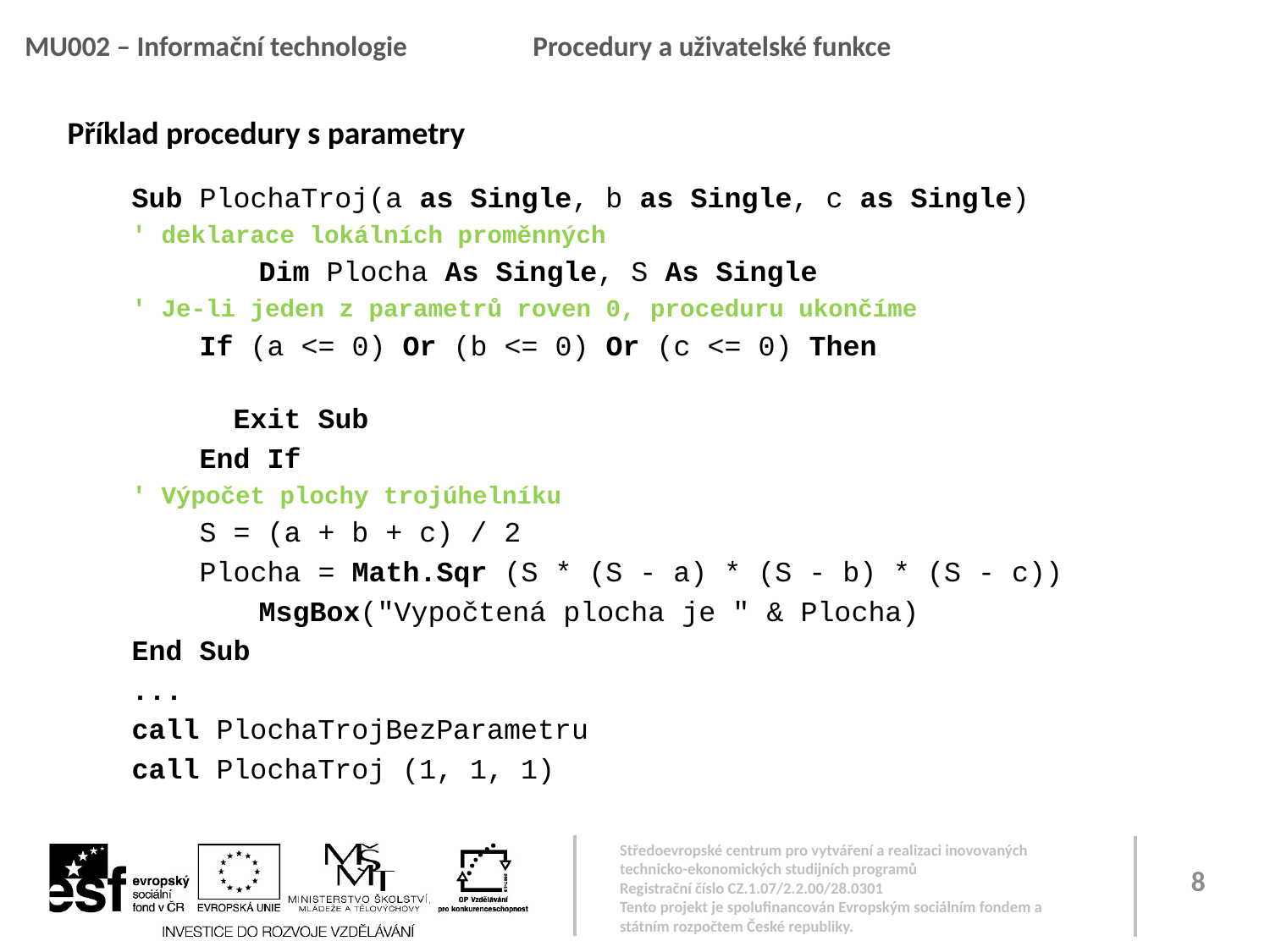

MU002 – Informační technologie	Procedury a uživatelské funkce
Příklad procedury s parametry
Sub PlochaTroj(a as Single, b as Single, c as Single)
' deklarace lokálních proměnných
	Dim Plocha As Single, S As Single
' Je-li jeden z parametrů roven 0, proceduru ukončíme
    If (a <= 0) Or (b <= 0) Or (c <= 0) Then
      Exit Sub
    End If
' Výpočet plochy trojúhelníku
    S = (a + b + c) / 2
    Plocha = Math.Sqr (S * (S - a) * (S - b) * (S - c))
	MsgBox("Vypočtená plocha je " & Plocha)
End Sub
...
call PlochaTrojBezParametru
call PlochaTroj (1, 1, 1)